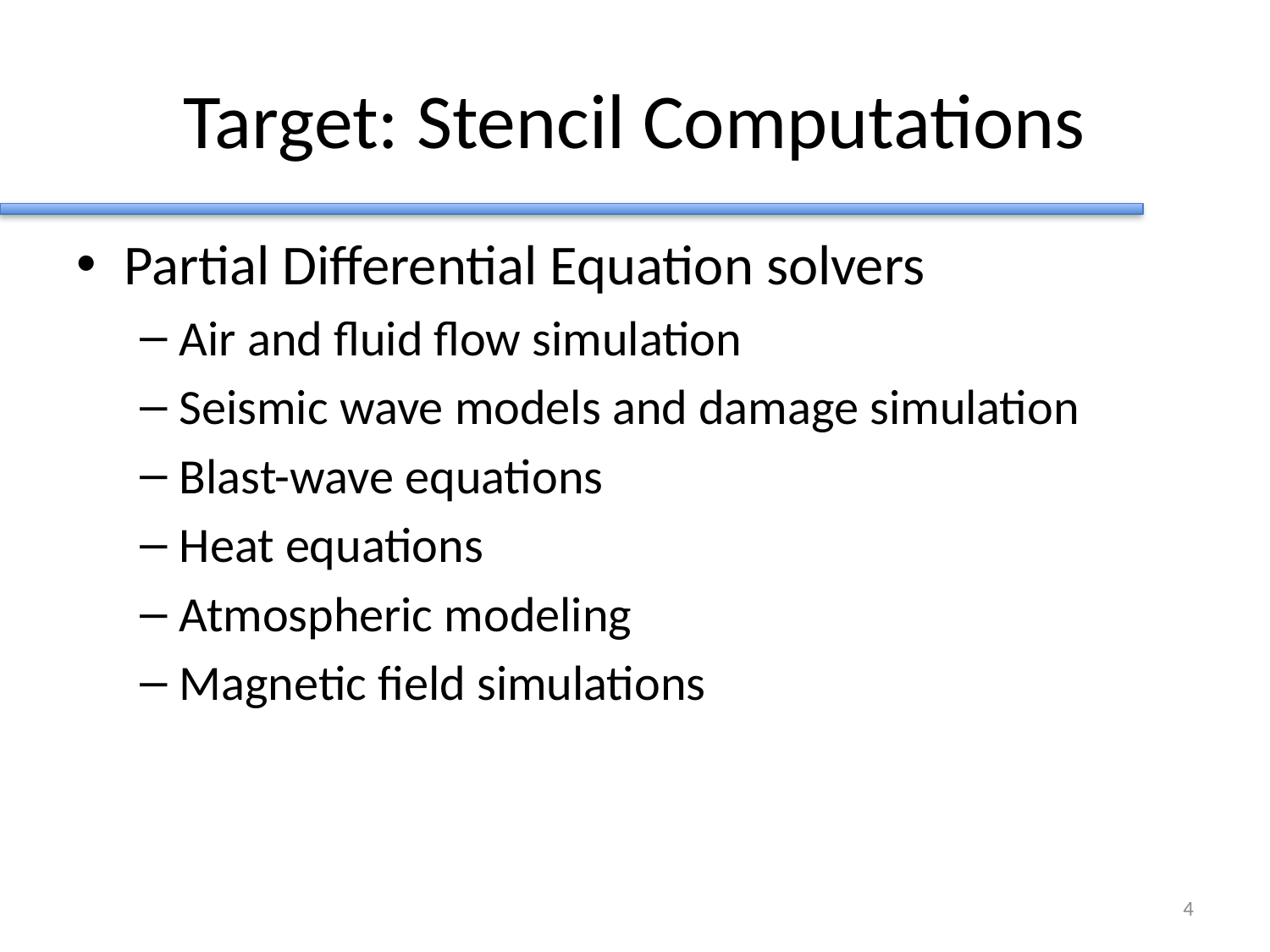

# Target: Stencil Computations
Partial Differential Equation solvers
Air and fluid flow simulation
Seismic wave models and damage simulation
Blast-wave equations
Heat equations
Atmospheric modeling
Magnetic field simulations
4